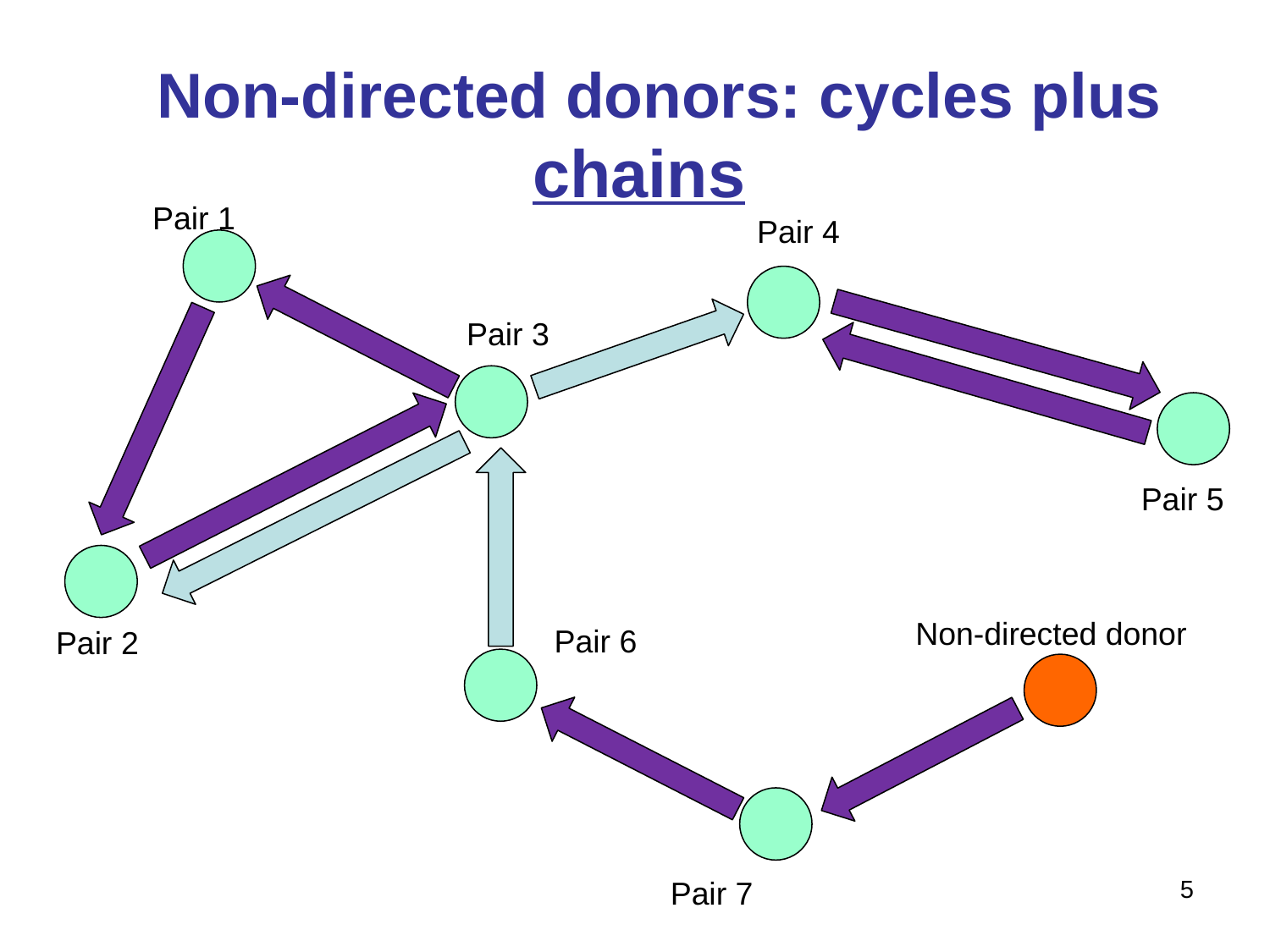

Non-directed donors: cycles plus chains

Pair 1
Pair 4

Pair 3

Pair 5

Non-directed donor
Pair 6
Pair 2

5
Pair 7